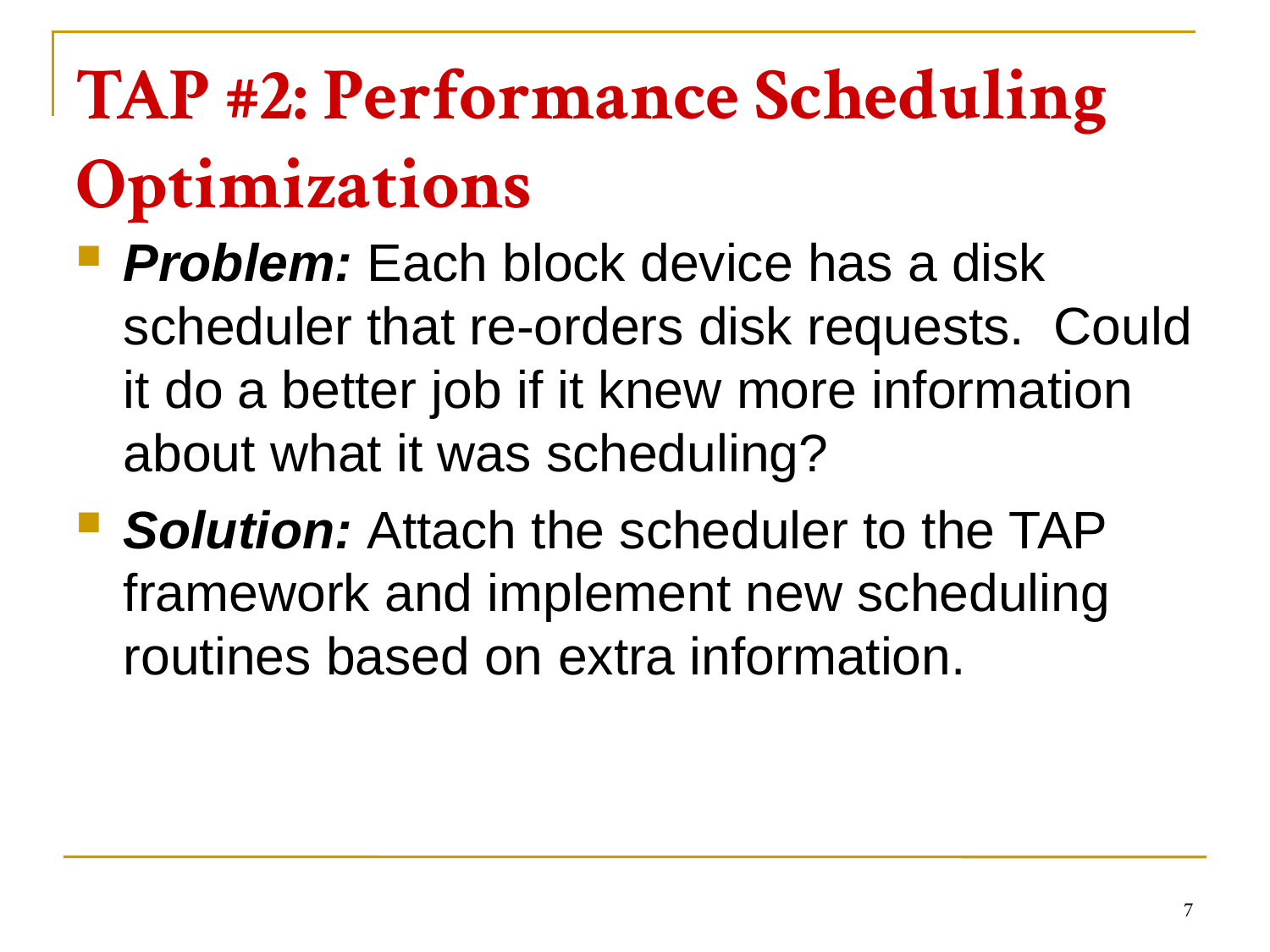

# TAP #2: Performance Scheduling Optimizations
Problem: Each block device has a disk scheduler that re-orders disk requests.  Could it do a better job if it knew more information about what it was scheduling?
Solution: Attach the scheduler to the TAP framework and implement new scheduling routines based on extra information.
7